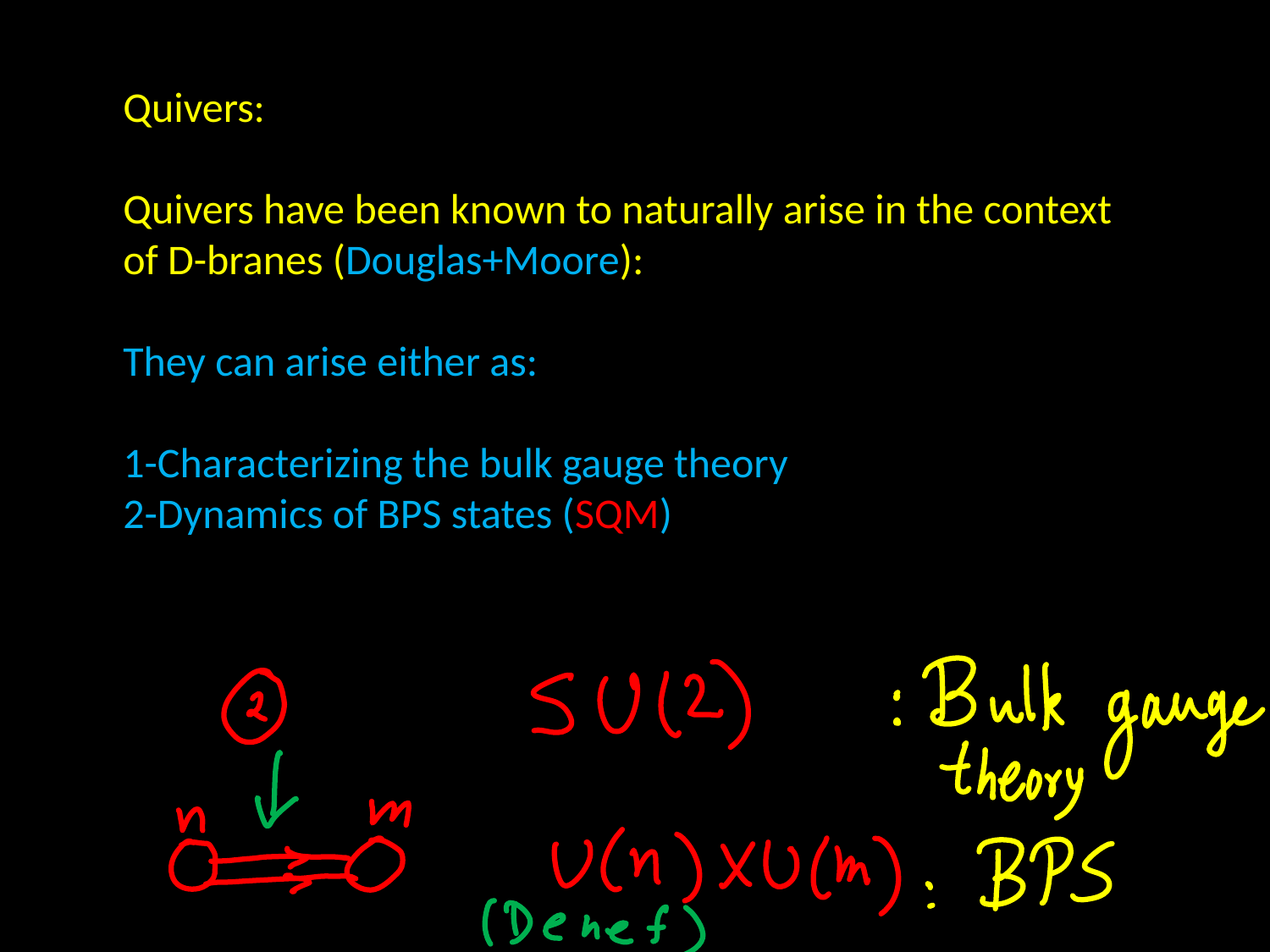

Quivers:

Quivers have been known to naturally arise in the context
of D-branes (Douglas+Moore):

They can arise either as:

1-Characterizing the bulk gauge theory
2-Dynamics of BPS states (SQM)